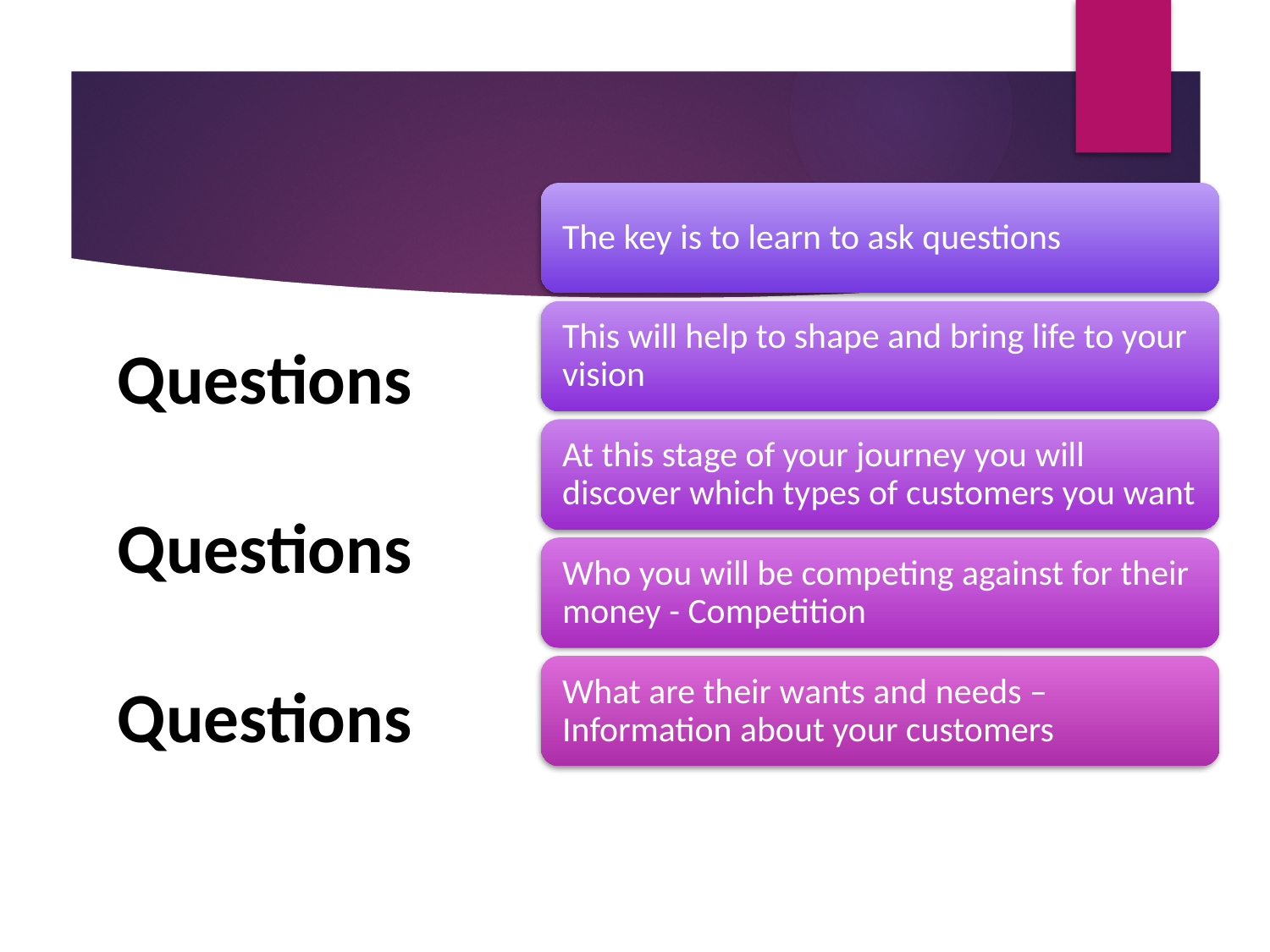

The key is to learn to ask questions
This will help to shape and bring life to your vision
At this stage of your journey you will discover which types of customers you want
Who you will be competing against for their money - Competition
What are their wants and needs – Information about your customers
# Questions Questions Questions